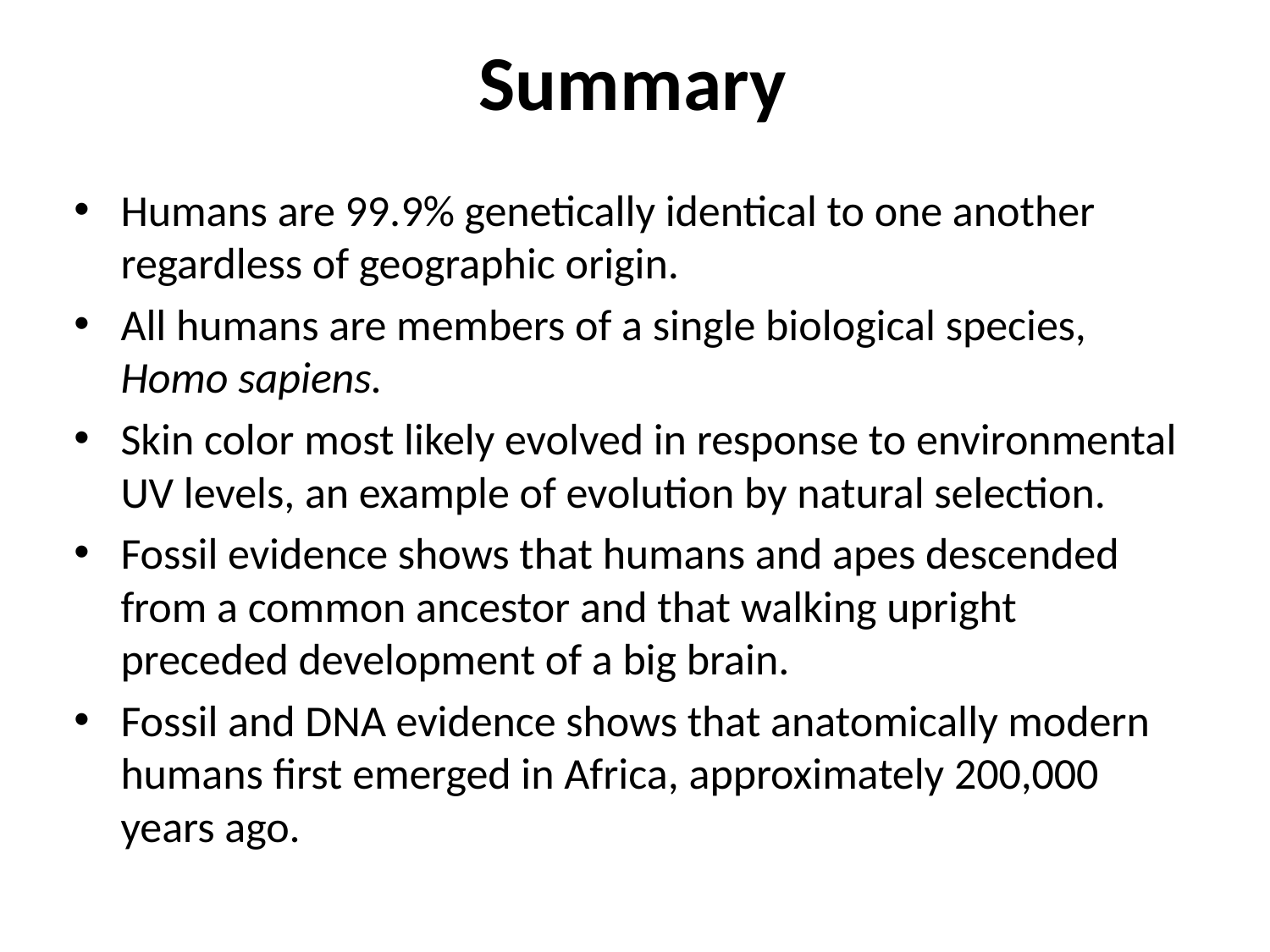

# Summary
Humans are 99.9% genetically identical to one another regardless of geographic origin.
All humans are members of a single biological species, Homo sapiens.
Skin color most likely evolved in response to environmental UV levels, an example of evolution by natural selection.
Fossil evidence shows that humans and apes descended from a common ancestor and that walking upright preceded development of a big brain.
Fossil and DNA evidence shows that anatomically modern humans first emerged in Africa, approximately 200,000 years ago.